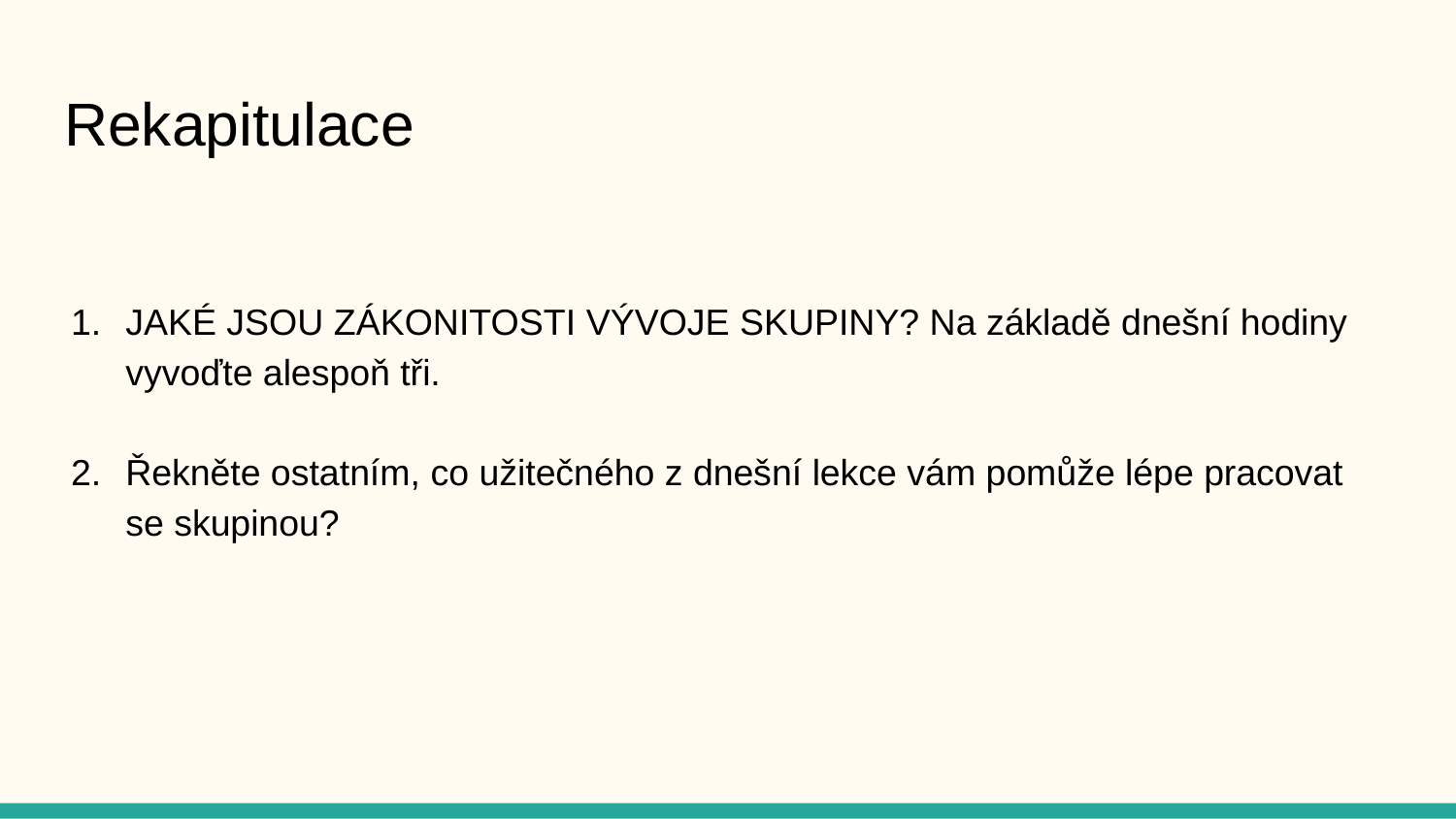

# Rekapitulace
JAKÉ JSOU ZÁKONITOSTI VÝVOJE SKUPINY? Na základě dnešní hodiny vyvoďte alespoň tři.

Řekněte ostatním, co užitečného z dnešní lekce vám pomůže lépe pracovat se skupinou?